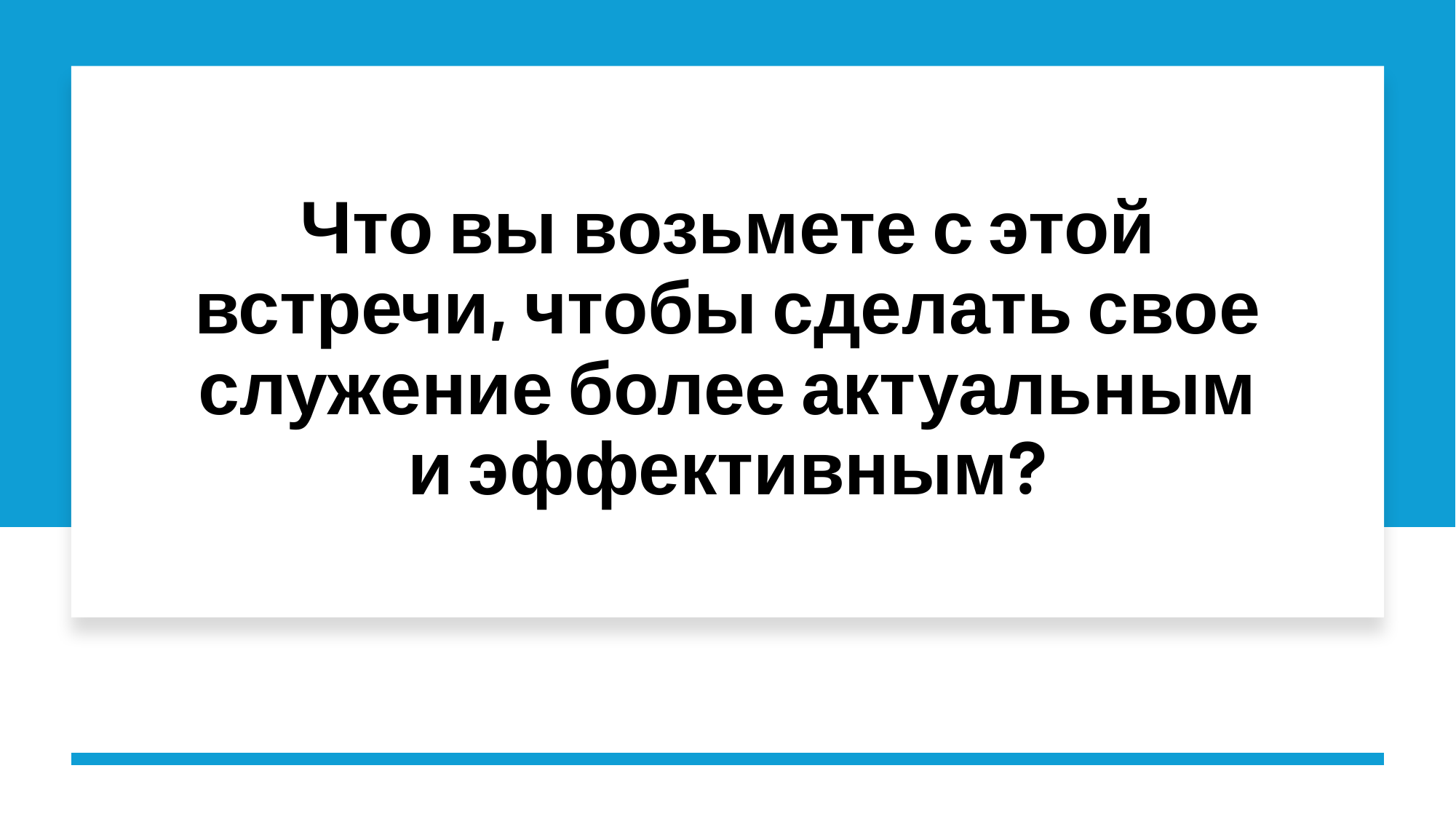

# Что вы возьмете с этой встречи, чтобы сделать свое служение более актуальным и эффективным?